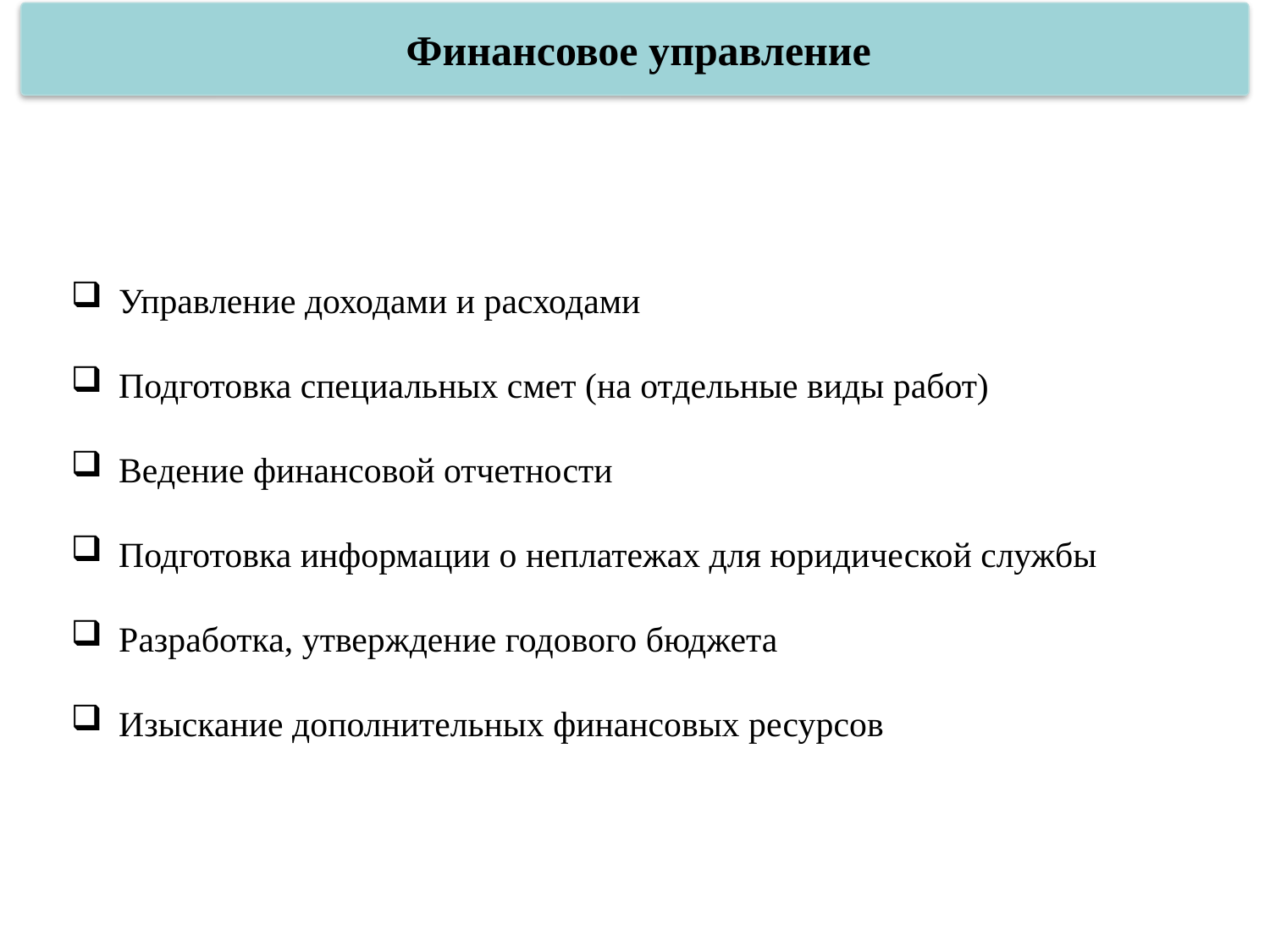

Финансовое управление

Управление доходами и расходами

Подготовка специальных смет (на отдельные виды работ)

Ведение финансовой отчетности

Подготовка информации о неплатежах для юридической службы

Разработка, утверждение годового бюджета

Изыскание дополнительных финансовых ресурсов